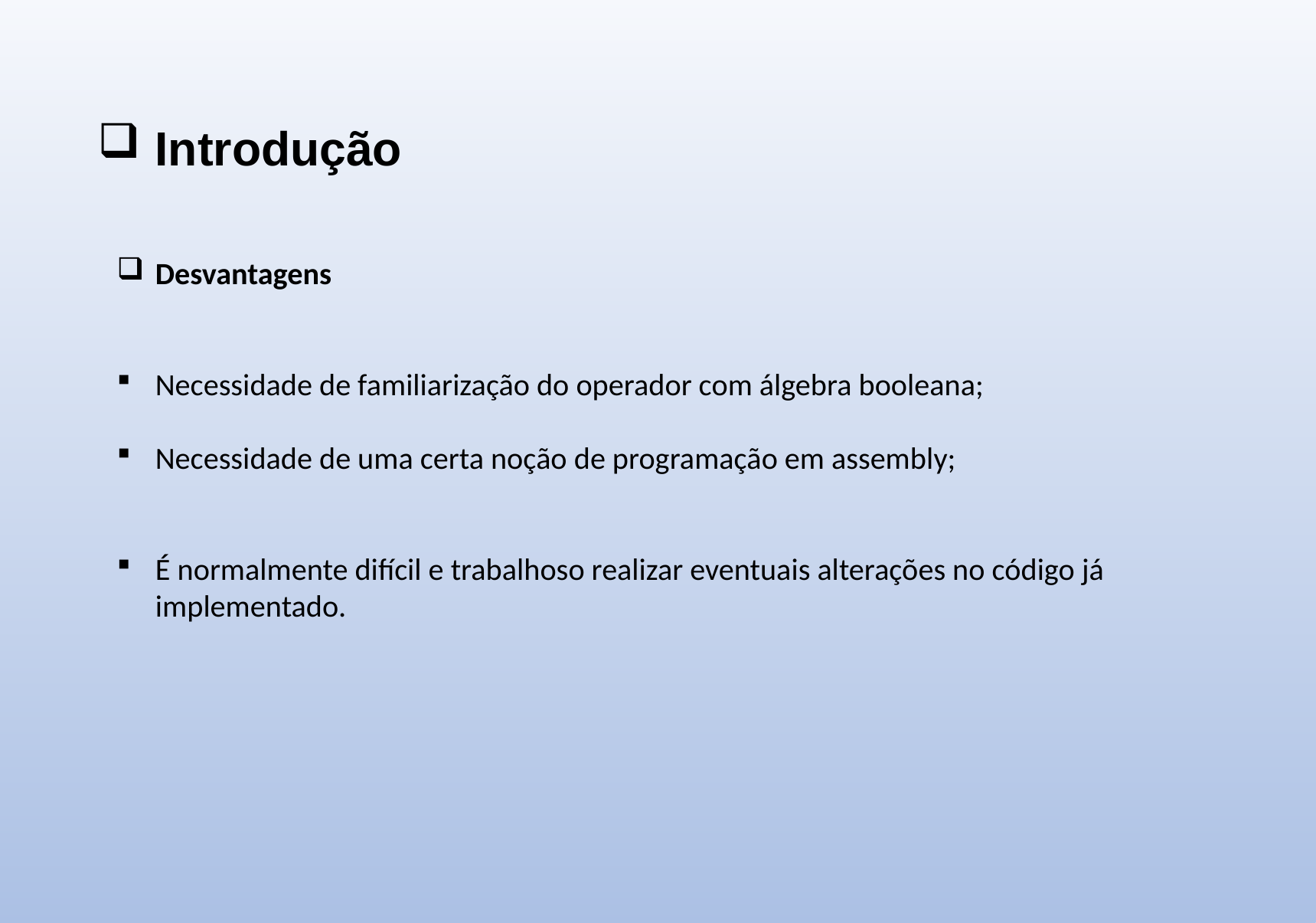

Introdução
Desvantagens

Necessidade de familiarização do operador com álgebra booleana;

Necessidade de uma certa noção de programação em assembly;

É normalmente difícil e trabalhoso realizar eventuais alterações no código já implementado.